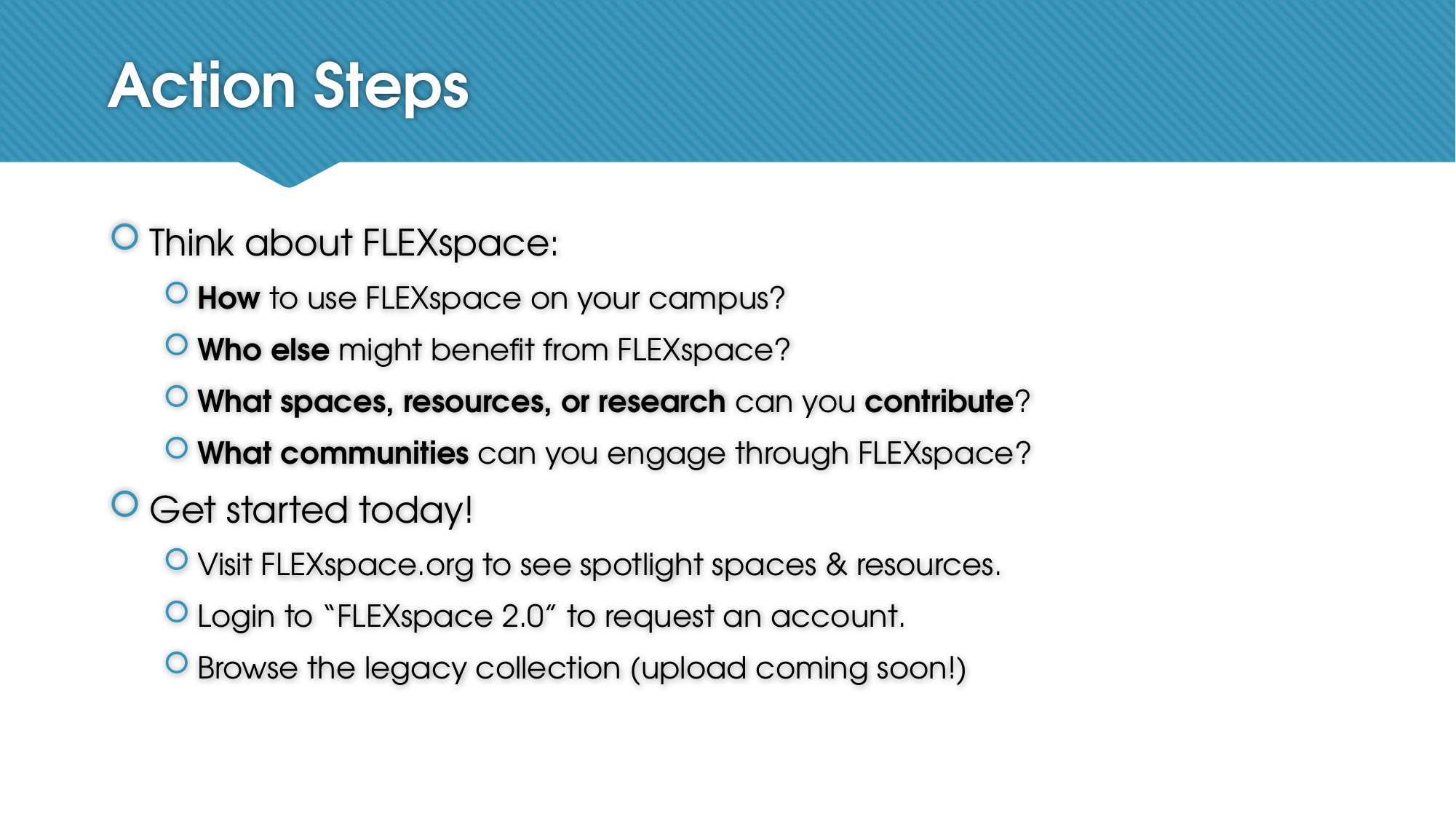

# Action Steps
Think about FLEXspace:
How to use FLEXspace on your campus?
Who else might benefit from FLEXspace?
What spaces, resources, or research can you contribute?
What communities can you engage through FLEXspace?
Get started today!
Visit FLEXspace.org to see spotlight spaces & resources.
Login to “FLEXspace 2.0” to request an account.
Browse the legacy collection (upload coming soon!)